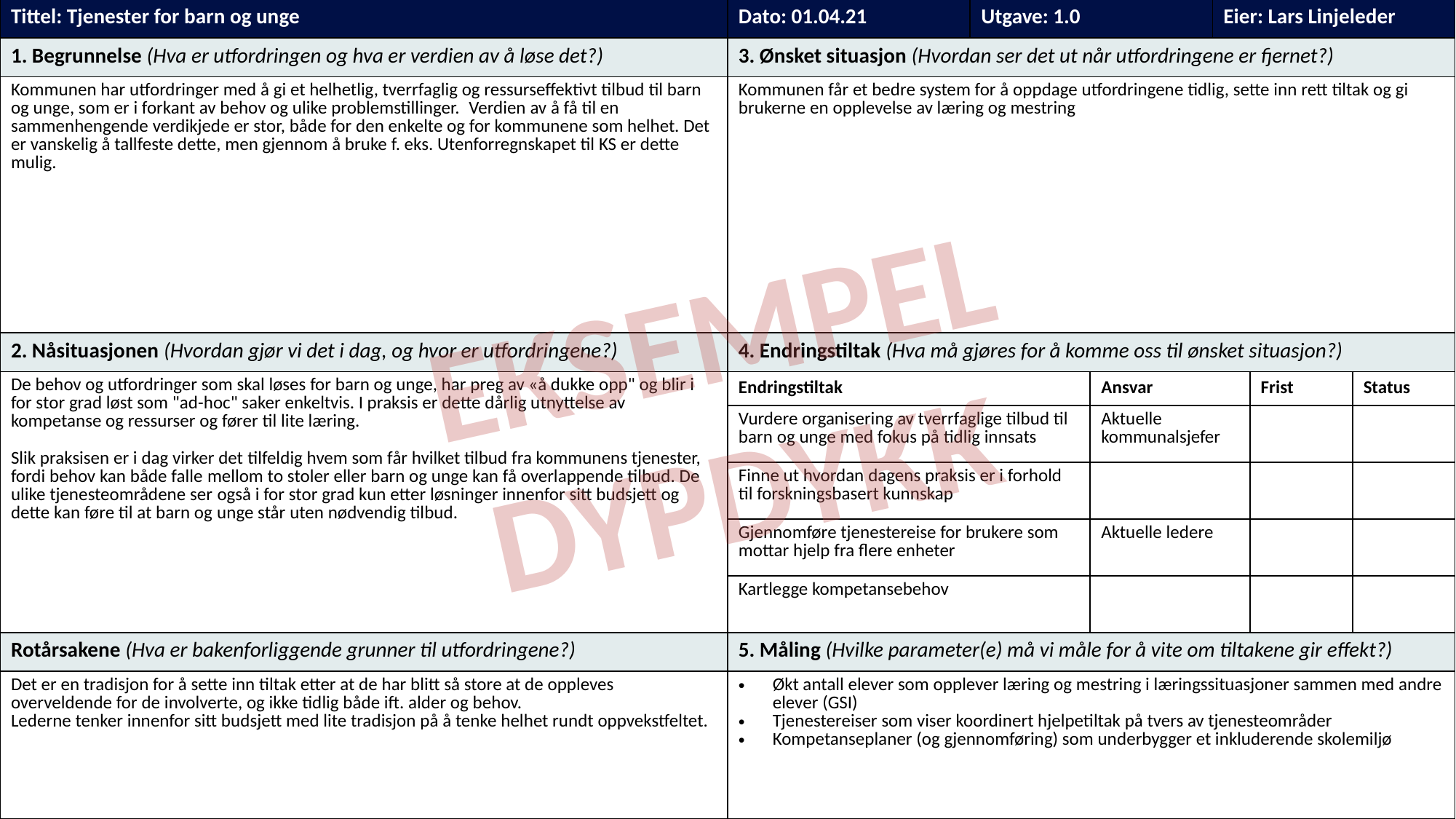

| Tittel: Tjenester for barn og unge | Dato: 01.04.21 | Utgave: 1.0 |  | Eier: Lars Linjeleder |  |  |
| --- | --- | --- | --- | --- | --- | --- |
| 1. Begrunnelse (Hva er utfordringen og hva er verdien av å løse det?) | 3. Ønsket situasjon (Hvordan ser det ut når utfordringene er fjernet?) |  |  |  |  |  |
| Kommunen har utfordringer med å gi et helhetlig, tverrfaglig og ressurseffektivt tilbud til barn og unge, som er i forkant av behov og ulike problemstillinger.  Verdien av å få til en sammenhengende verdikjede er stor, både for den enkelte og for kommunene som helhet. Det er vanskelig å tallfeste dette, men gjennom å bruke f. eks. Utenforregnskapet til KS er dette mulig. | Kommunen får et bedre system for å oppdage utfordringene tidlig, sette inn rett tiltak og gi brukerne en opplevelse av læring og mestring |  |  |  |  |  |
| 2. Nåsituasjonen (Hvordan gjør vi det i dag, og hvor er utfordringene?) | 4. Endringstiltak (Hva må gjøres for å komme oss til ønsket situasjon?) |  |  |  |  |  |
| De behov og utfordringer som skal løses for barn og unge, har preg av «å dukke opp" og blir i for stor grad løst som "ad-hoc" saker enkeltvis. I praksis er dette dårlig utnyttelse av kompetanse og ressurser og fører til lite læring. Slik praksisen er i dag virker det tilfeldig hvem som får hvilket tilbud fra kommunens tjenester, fordi behov kan både falle mellom to stoler eller barn og unge kan få overlappende tilbud. De ulike tjenesteområdene ser også i for stor grad kun etter løsninger innenfor sitt budsjett og dette kan føre til at barn og unge står uten nødvendig tilbud. | Endringstiltak |  | Ansvar |  | Frist | Status |
|  | Vurdere organisering av tverrfaglige tilbud til barn og unge med fokus på tidlig innsats |  | Aktuelle kommunalsjefer |  |  |  |
|  | Finne ut hvordan dagens praksis er i forhold til forskningsbasert kunnskap |  |  |  |  |  |
|  | Gjennomføre tjenestereise for brukere som mottar hjelp fra flere enheter |  | Aktuelle ledere |  |  |  |
|  | Kartlegge kompetansebehov |  |  |  |  |  |
| Rotårsakene (Hva er bakenforliggende grunner til utfordringene?) | 5. Måling (Hvilke parameter(e) må vi måle for å vite om tiltakene gir effekt?) |  |  |  |  |  |
| Det er en tradisjon for å sette inn tiltak etter at de har blitt så store at de oppleves overveldende for de involverte, og ikke tidlig både ift. alder og behov. Lederne tenker innenfor sitt budsjett med lite tradisjon på å tenke helhet rundt oppvekstfeltet. | Økt antall elever som opplever læring og mestring i læringssituasjoner sammen med andre elever (GSI) Tjenestereiser som viser koordinert hjelpetiltak på tvers av tjenesteområder Kompetanseplaner (og gjennomføring) som underbygger et inkluderende skolemiljø |  |  |  |  |  |
EKSEMPEL DYPDYKK